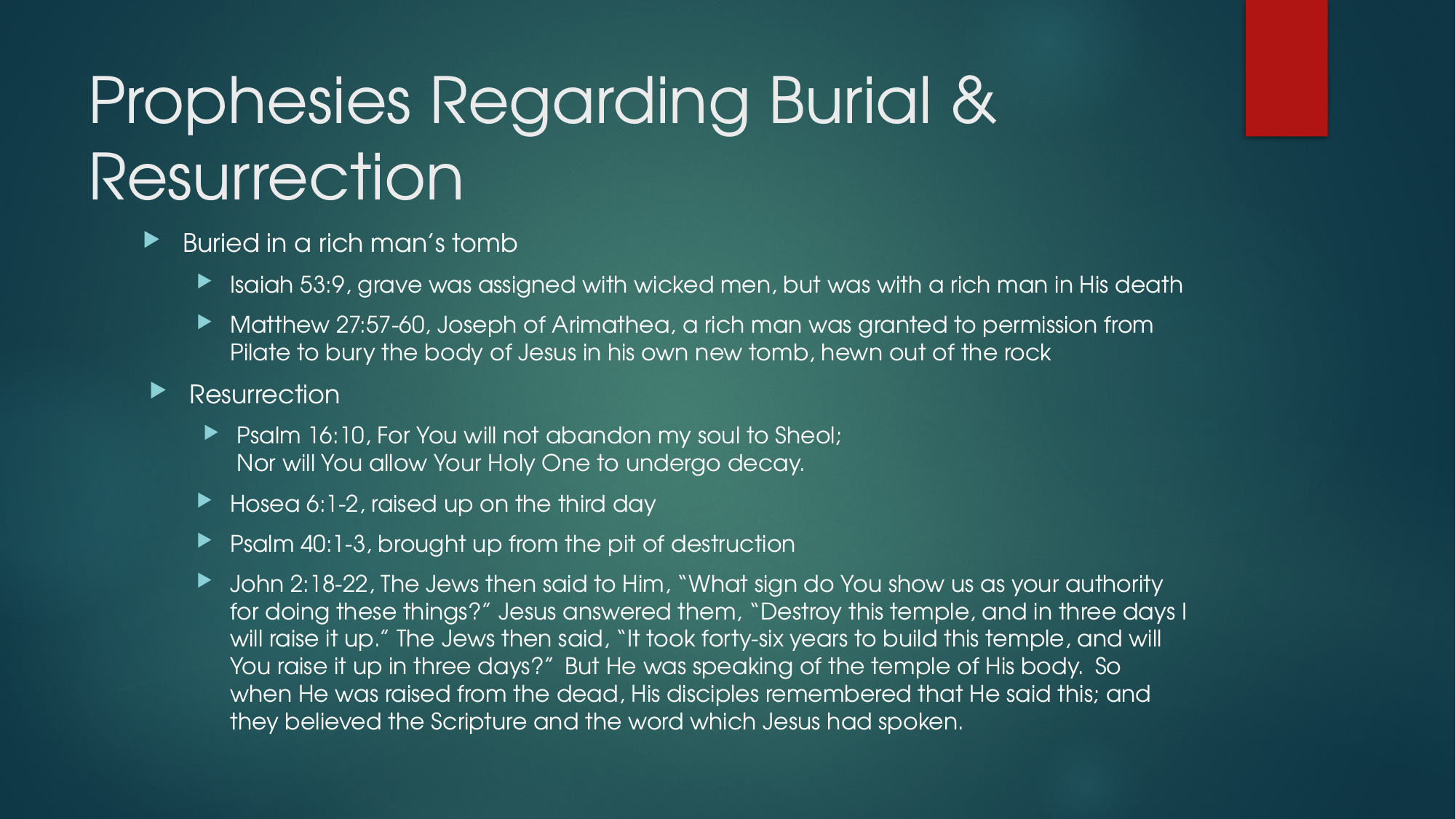

# Prophesies Regarding Burial & Resurrection
Buried in a rich man’s tomb
Isaiah 53:9, grave was assigned with wicked men, but was with a rich man in His death
Matthew 27:57-60, Joseph of Arimathea, a rich man was granted to permission from Pilate to bury the body of Jesus in his own new tomb, hewn out of the rock
Resurrection
Psalm 16:10, For You will not abandon my soul to Sheol;
Nor will You allow Your Holy One to undergo decay.
Hosea 6:1-2, raised up on the third day
Psalm 40:1-3, brought up from the pit of destruction
John 2:18-22, The Jews then said to Him, “What sign do You show us as your authority for doing these things?” Jesus answered them, “Destroy this temple, and in three days I will raise it up.” The Jews then said, “It took forty-six years to build this temple, and will You raise it up in three days?”  But He was speaking of the temple of His body.  So when He was raised from the dead, His disciples remembered that He said this; and they believed the Scripture and the word which Jesus had spoken.